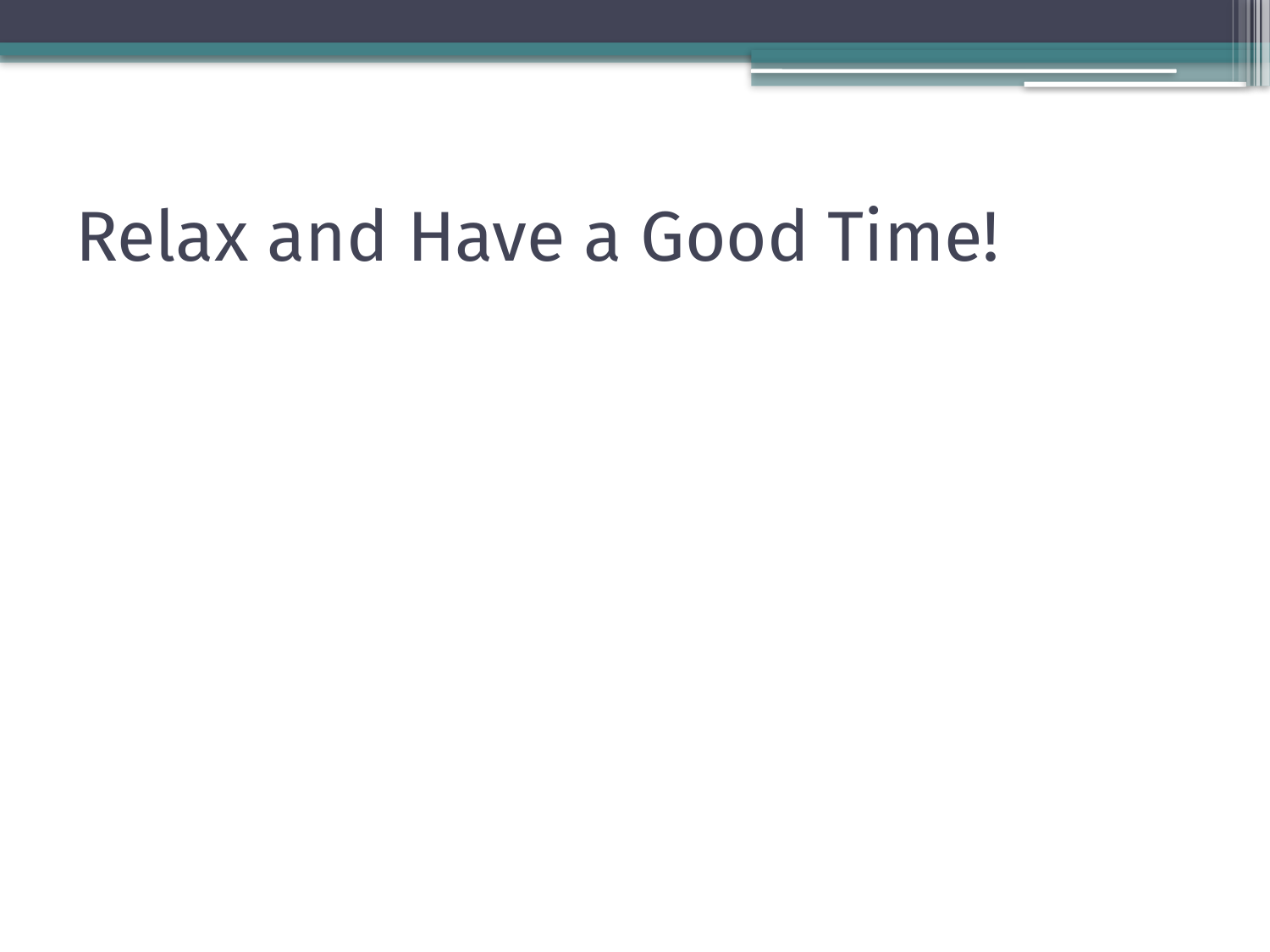

# Relax and Have a Good Time!